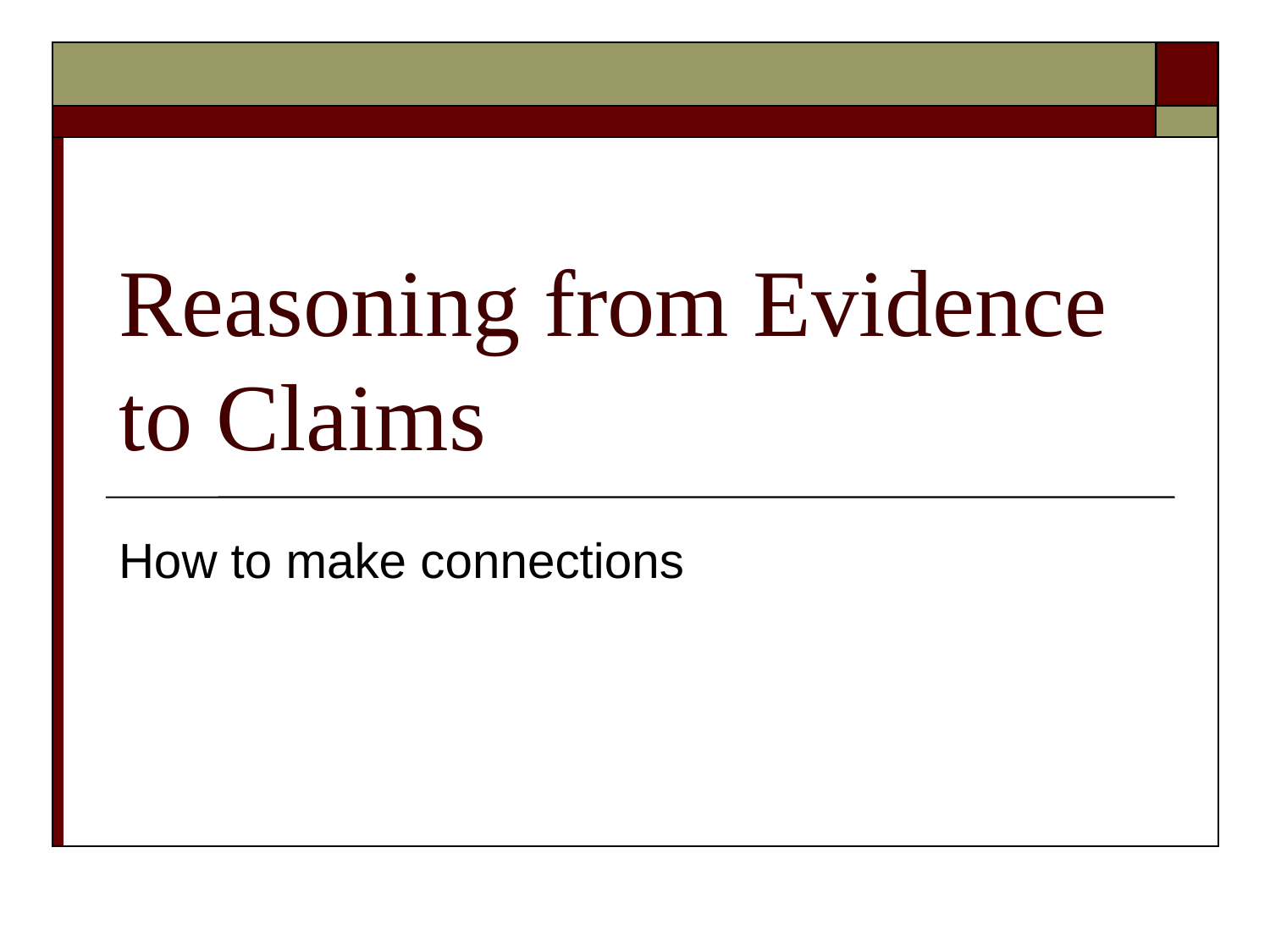

# Reasoning from Evidence to Claims
How to make connections